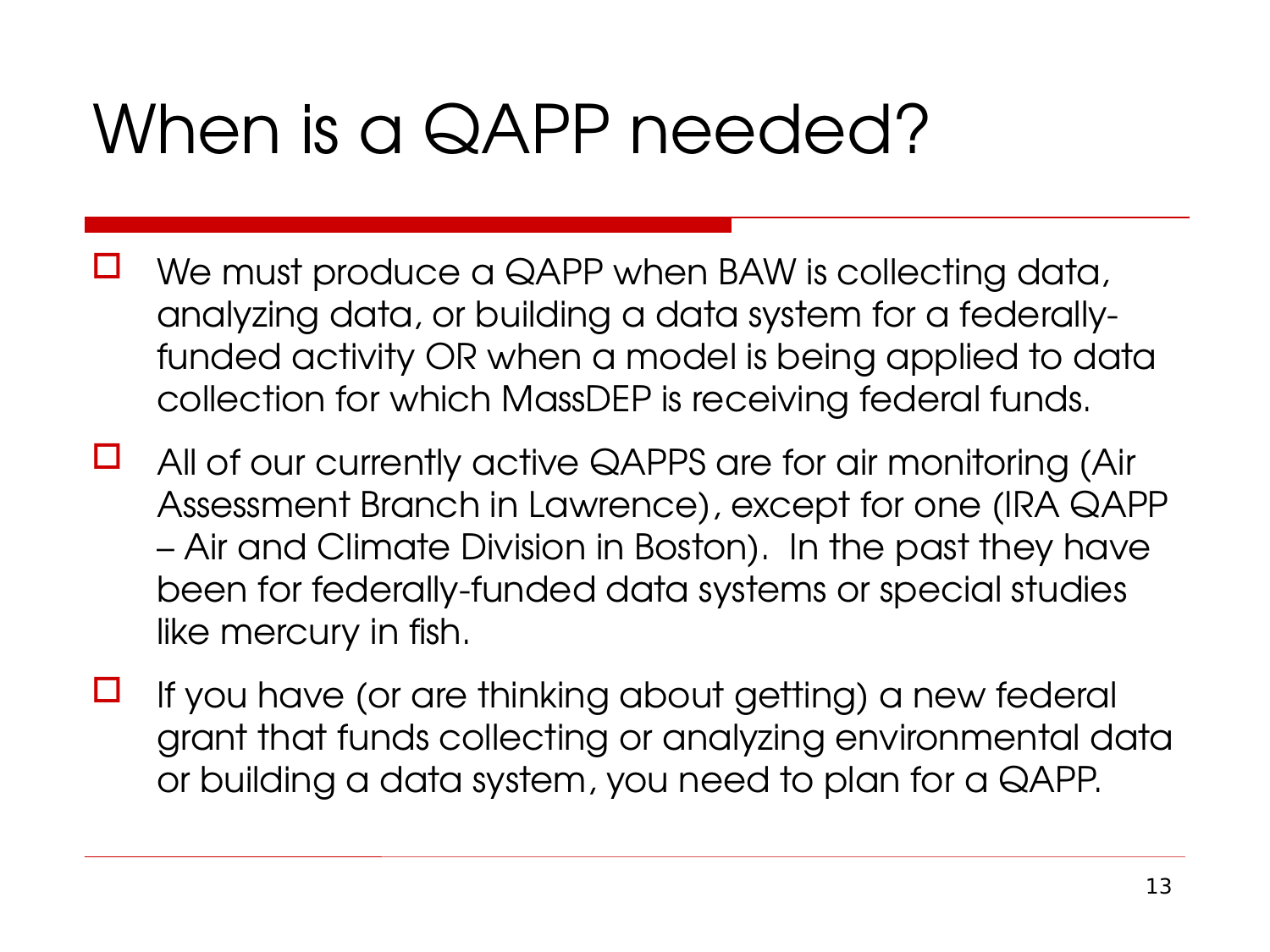

# When is a QAPP needed?
We must produce a QAPP when BAW is collecting data, analyzing data, or building a data system for a federally-funded activity OR when a model is being applied to data collection for which MassDEP is receiving federal funds.
All of our currently active QAPPS are for air monitoring (Air Assessment Branch in Lawrence), except for one (IRA QAPP – Air and Climate Division in Boston).  In the past they have been for federally-funded data systems or special studies like mercury in fish.
If you have (or are thinking about getting) a new federal grant that funds collecting or analyzing environmental data or building a data system, you need to plan for a QAPP.

13